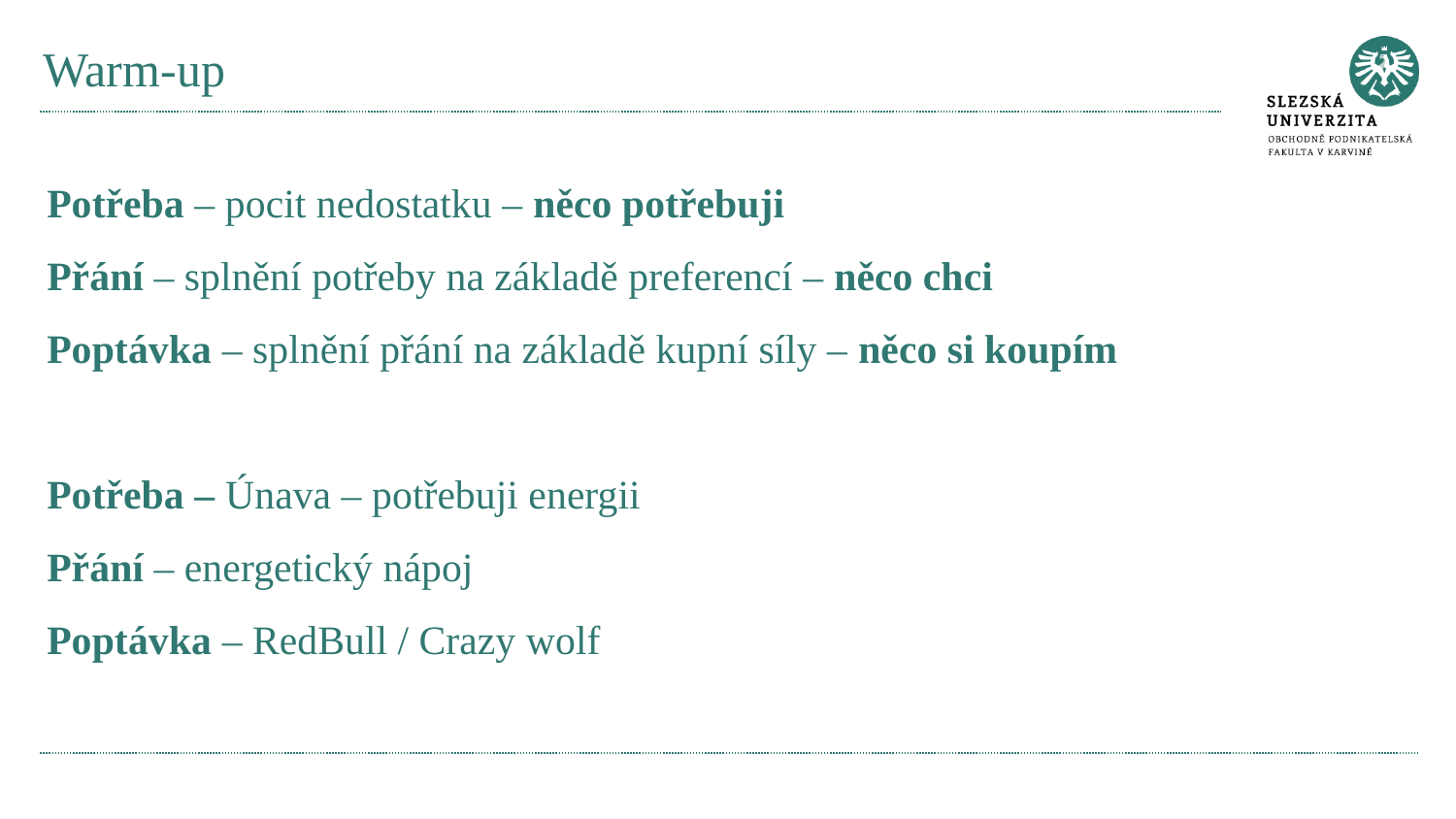

# Warm-up
Potřeba – pocit nedostatku – něco potřebuji
Přání – splnění potřeby na základě preferencí – něco chci
Poptávka – splnění přání na základě kupní síly – něco si koupím

Potřeba – Únava – potřebuji energii
Přání – energetický nápoj
Poptávka – RedBull / Crazy wolf